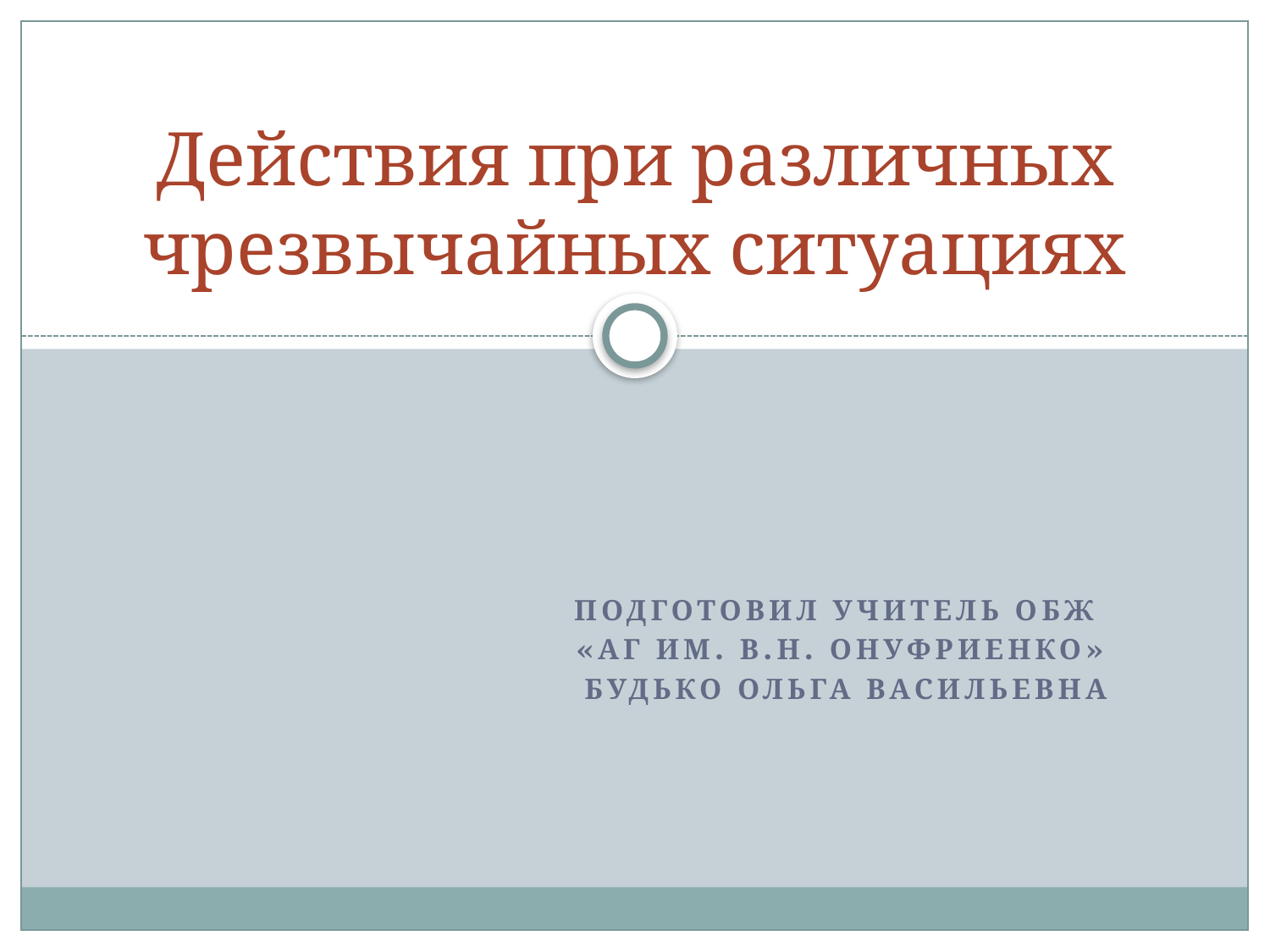

# Действия при различных чрезвычайных ситуациях
Подготовил учитель ОБЖ
«АГ им. В.Н. Онуфриенко»
 Будько Ольга Васильевна